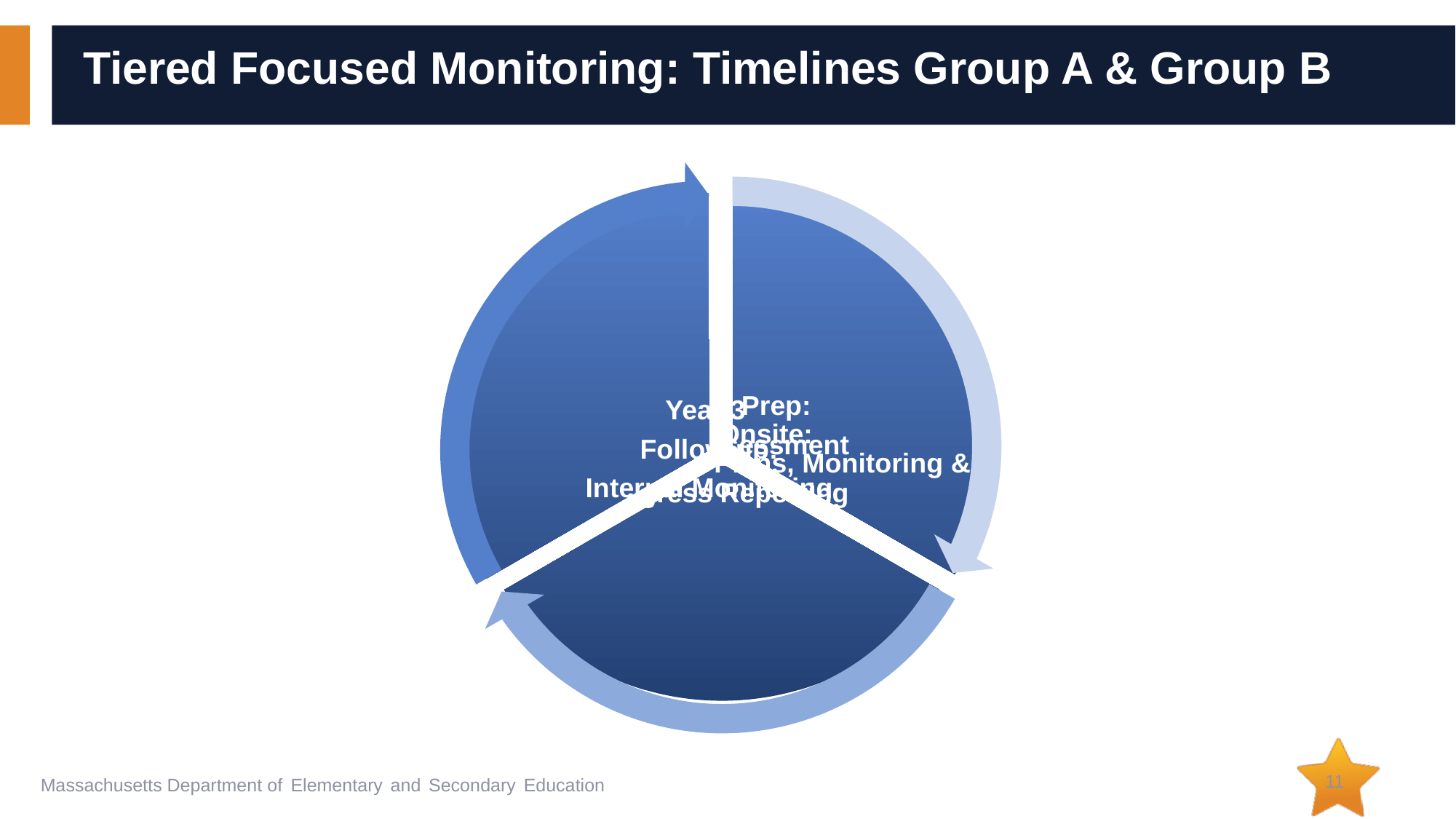

# Tiered Focused Monitoring: Timelines Group A & Group B

Year 1 Prep:
 Self- Assessment
Group A or B
Year 2 Onsite:
  Supports, Action Plans, Monitoring &
Progress Reporting
Year 3
Follow-up:
Internal Monitoring
11